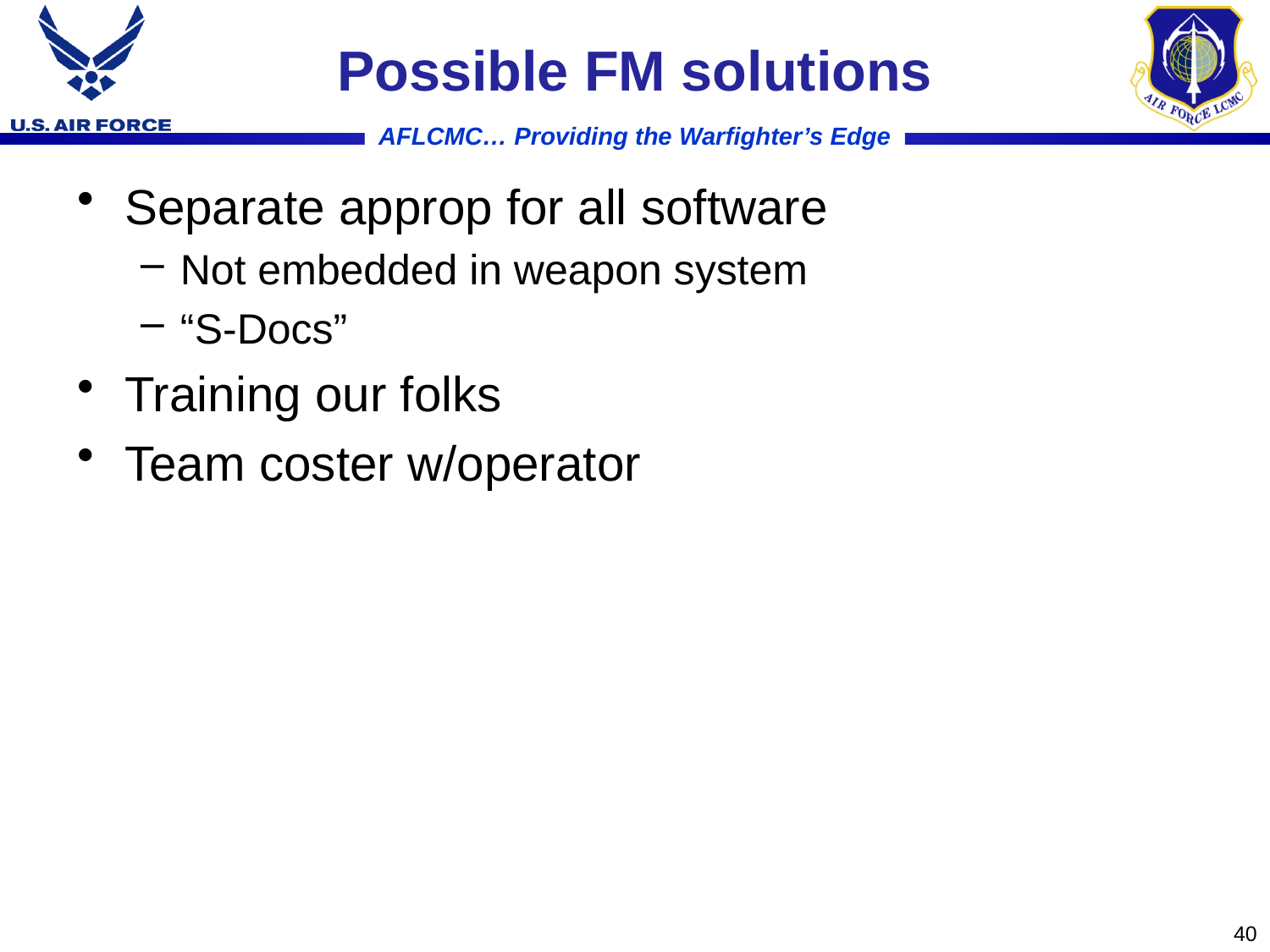

# Possible FM solutions
Separate approp for all software
Not embedded in weapon system
“S-Docs”
Training our folks
Team coster w/operator

40